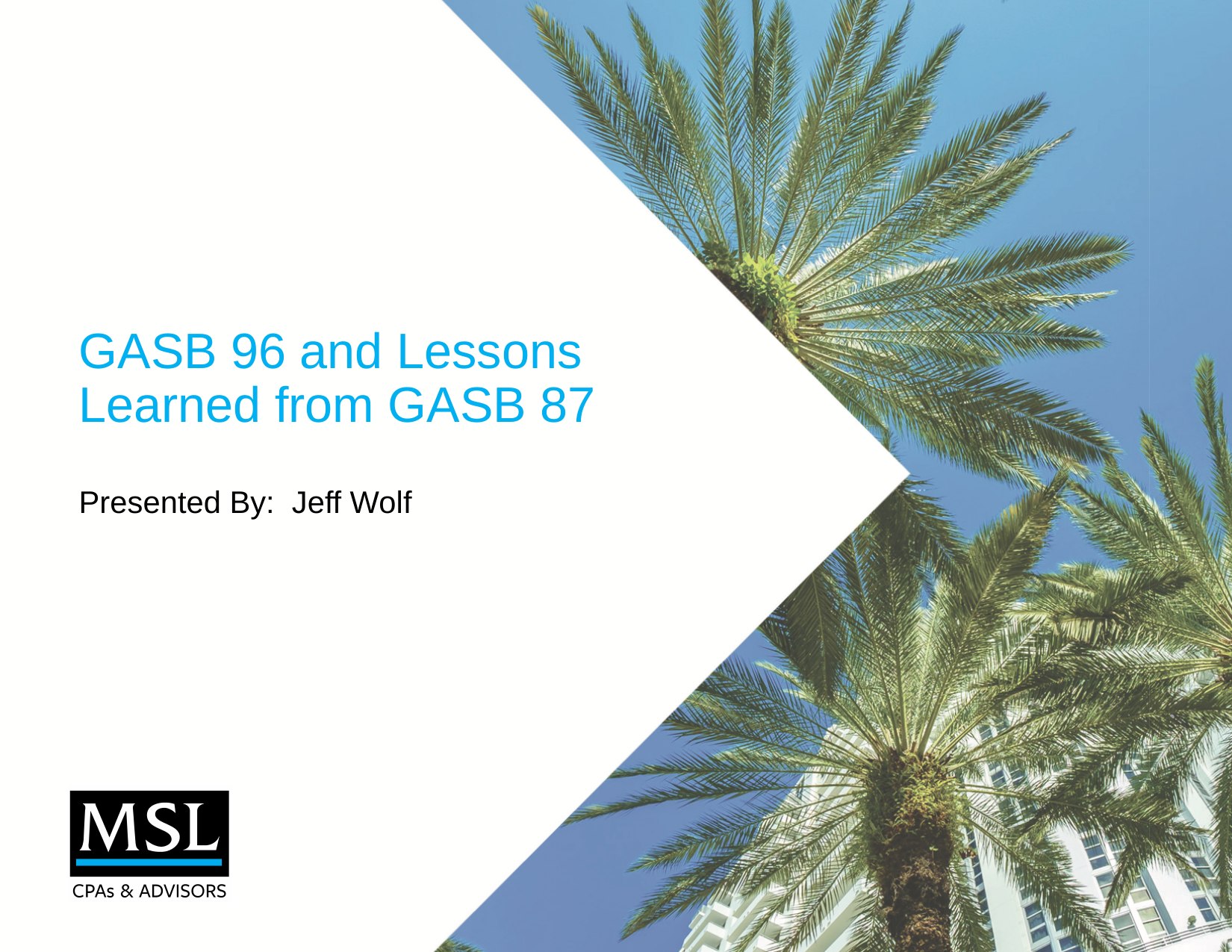

# GASB 96 and Lessons Learned from GASB 87
Presented By:  Jeff Wolf